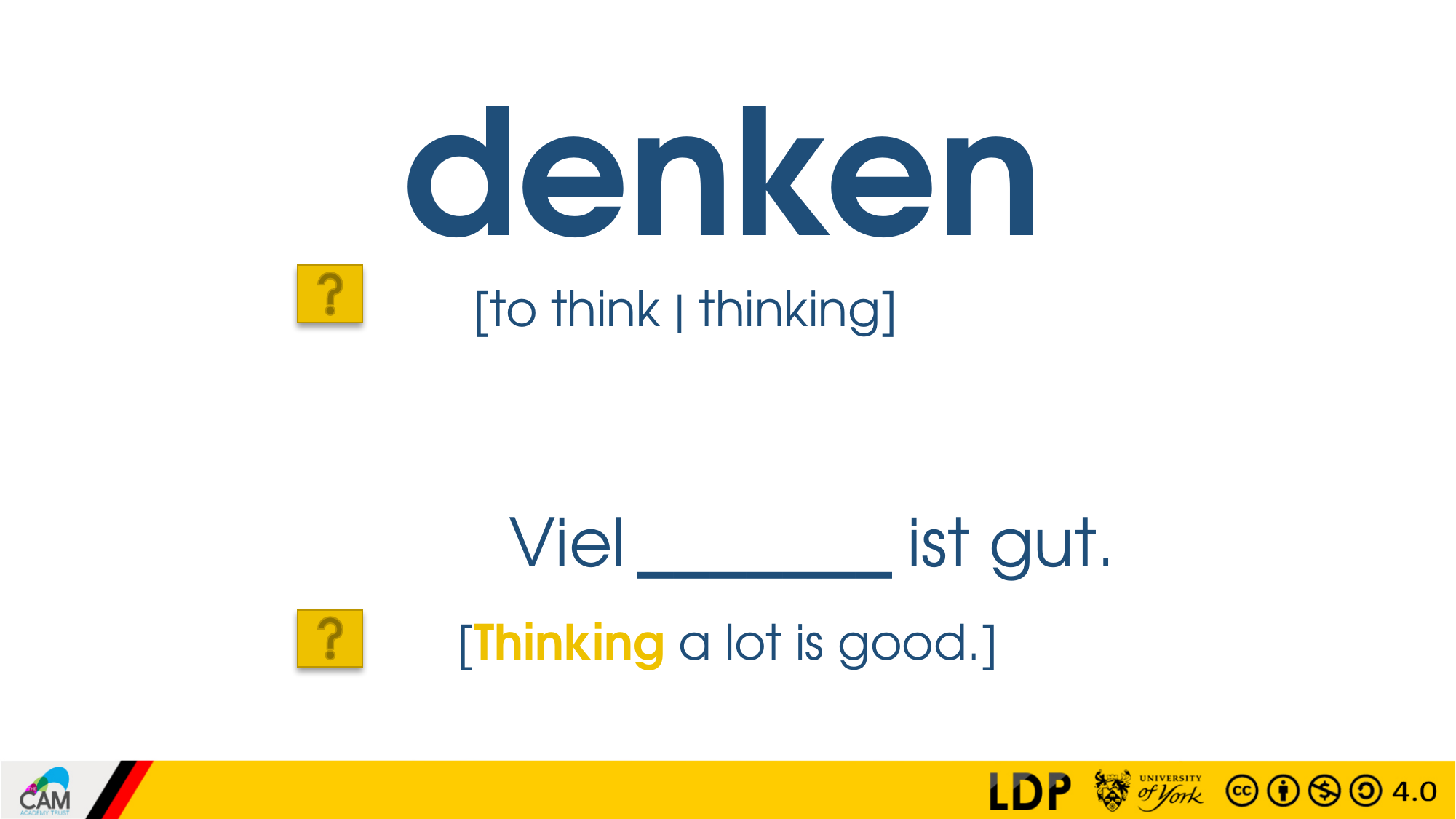

# denken

[to think | thinking]
_______
    Viel denken ist gut.
[Thinking a lot is good.]